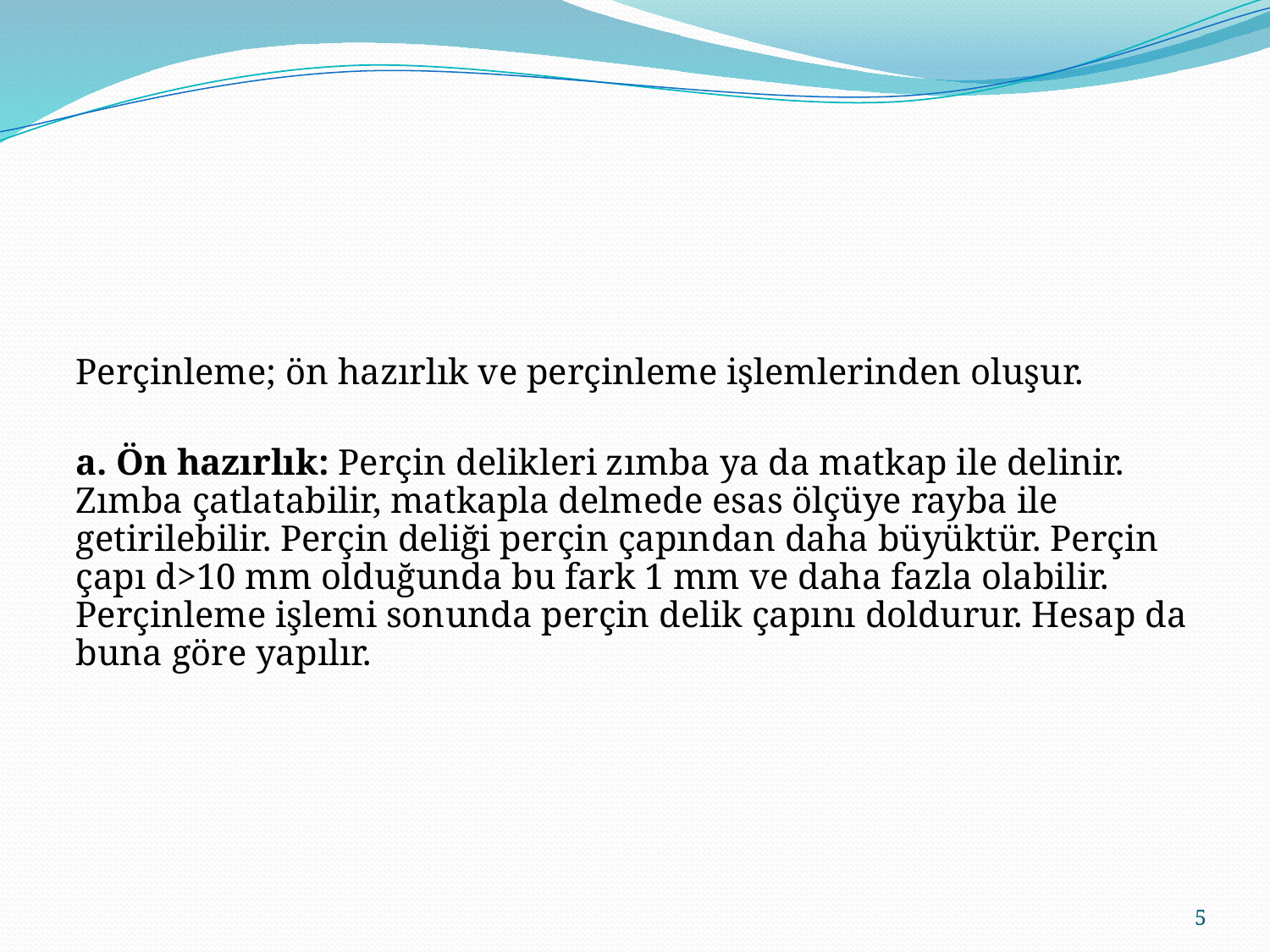

Perçinleme; ön hazırlık ve perçinleme işlemlerinden oluşur.

a. Ön hazırlık: Perçin delikleri zımba ya da matkap ile delinir. Zımba çatlatabilir, matkapla delmede esas ölçüye rayba ile getirilebilir. Perçin deliği perçin çapından daha büyüktür. Perçin çapı d>10 mm olduğunda bu fark 1 mm ve daha fazla olabilir. Perçinleme işlemi sonunda perçin delik çapını doldurur. Hesap da buna göre yapılır.
5